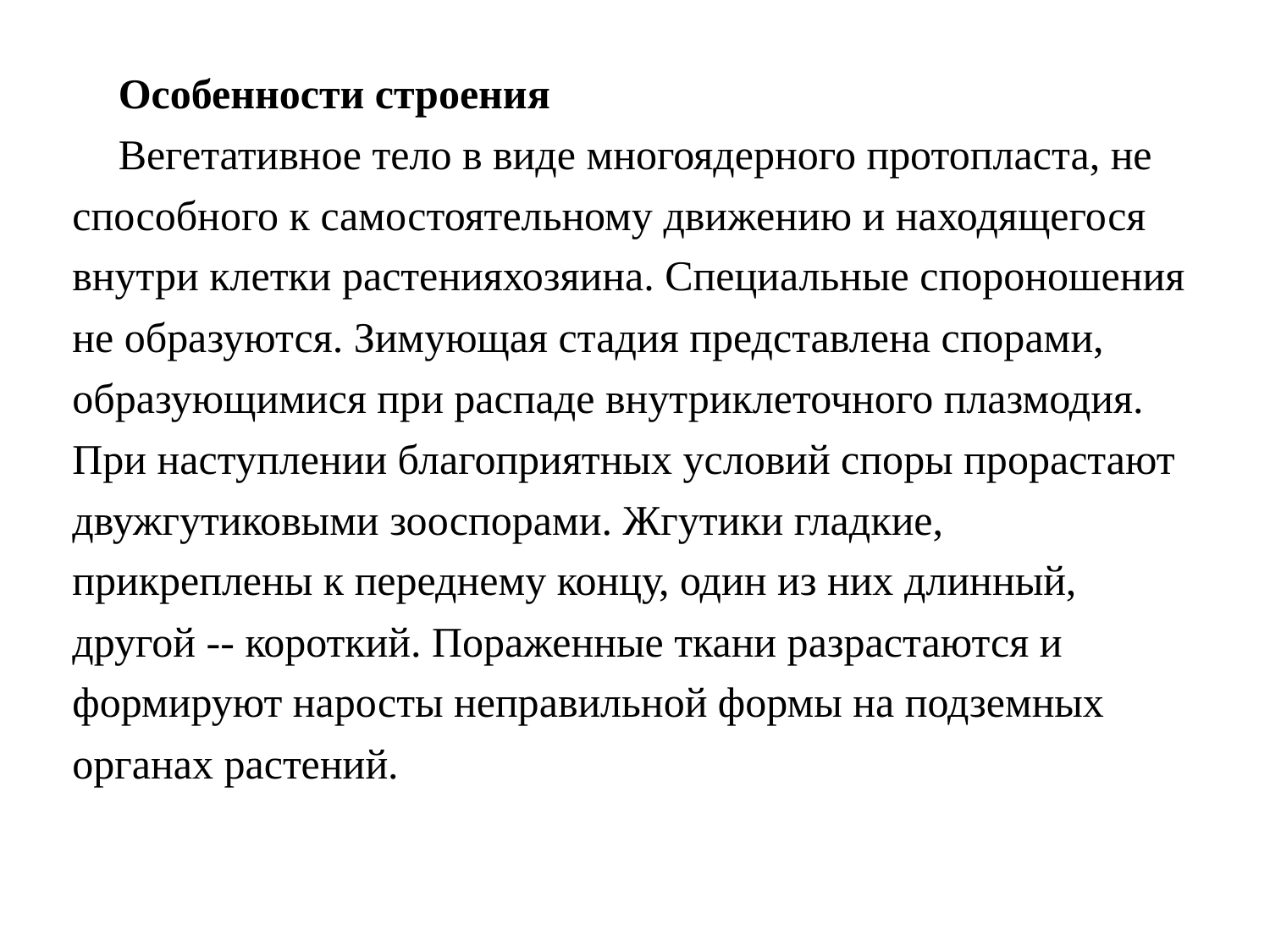

Особенности строения
Вегетативное тело в виде многоядерного протопласта, не способного к самостоятельному движению и находящегося внутри клетки растенияхозяина. Специальные спороношения не образуются. Зимующая стадия представлена спорами, образующимися при распаде внутриклеточного плазмодия. При наступлении благоприятных условий споры прорастают двужгутиковыми зооспорами. Жгутики гладкие, прикреплены к переднему концу, один из них длинный, другой -- короткий. Пораженные ткани разрастаются и формируют наросты неправильной формы на подземных органах растений.